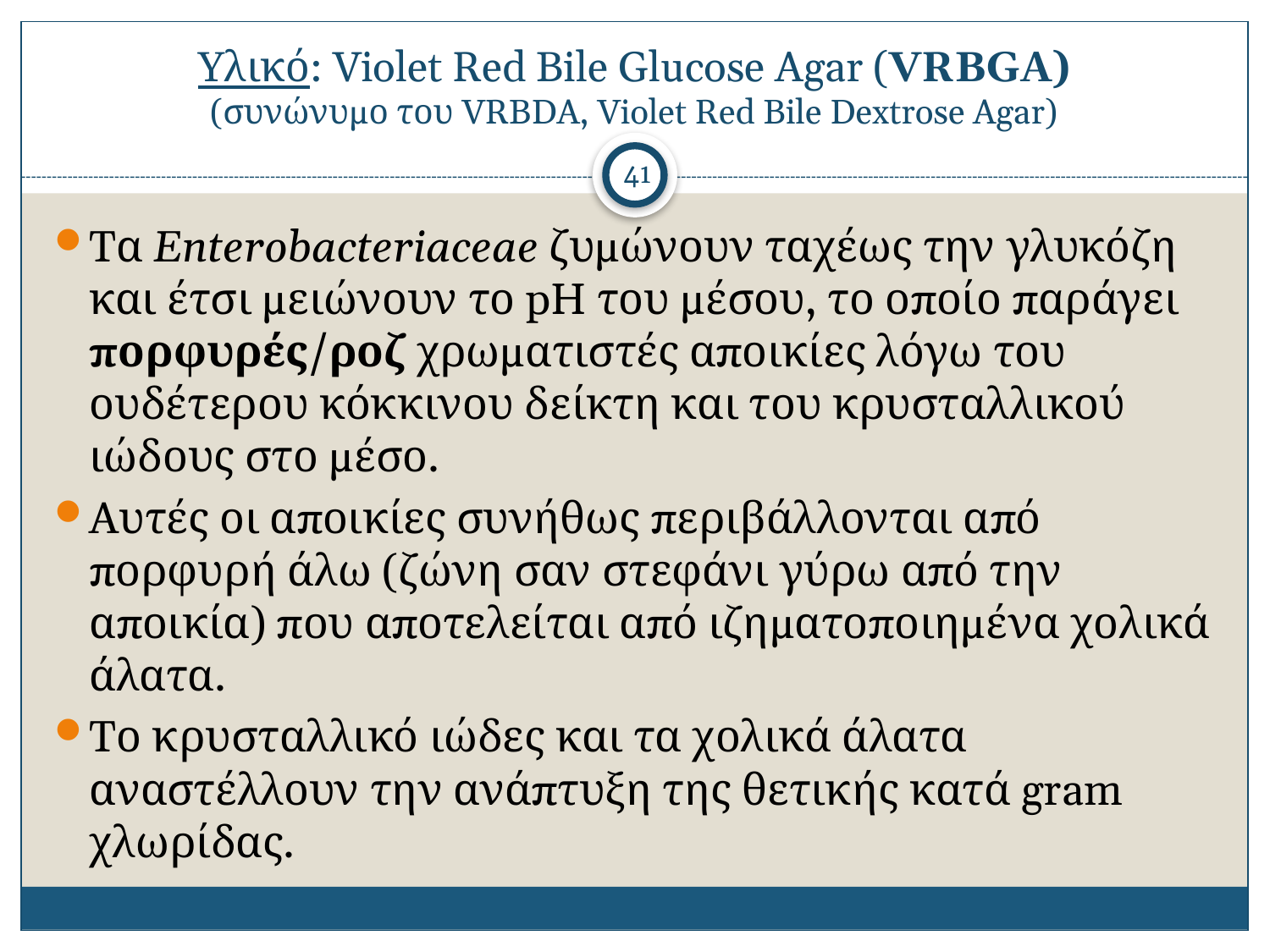

# Υλικό: Violet Red Bile Glucose Agar (VRBGA) (συνώνυμο του VRBDA, Violet Red Bile Dextrose Agar)
41
Τα Enterobacteriaceae ζυμώνουν ταχέως την γλυκόζη και έτσι μειώνουν το pΗ του μέσου, το οποίο παράγει πορφυρές/ροζ χρωματιστές αποικίες λόγω του ουδέτερου κόκκινου δείκτη και του κρυσταλλικού ιώδους στο μέσο.
Αυτές οι αποικίες συνήθως περιβάλλονται από πορφυρή άλω (ζώνη σαν στεφάνι γύρω από την αποικία) που αποτελείται από ιζηματοποιημένα χολικά άλατα.
Το κρυσταλλικό ιώδες και τα χολικά άλατα αναστέλλουν την ανάπτυξη της θετικής κατά gram χλωρίδας.